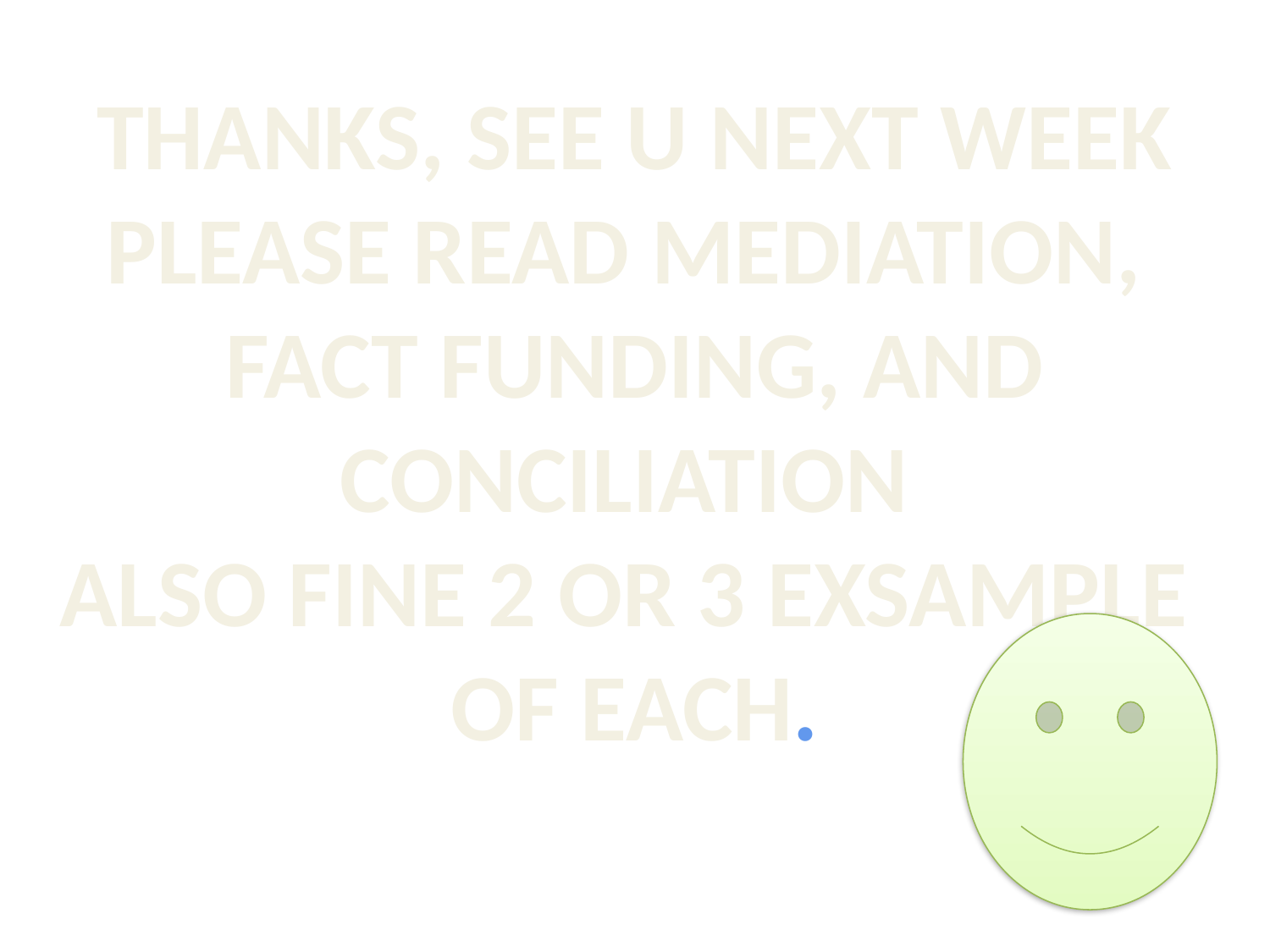

THANKS, SEE U NEXT WEEK
PLEASE READ MEDIATION,
FACT FUNDING, AND
CONCILIATION
ALSO FINE 2 OR 3 EXSAMPLE
OF EACH.